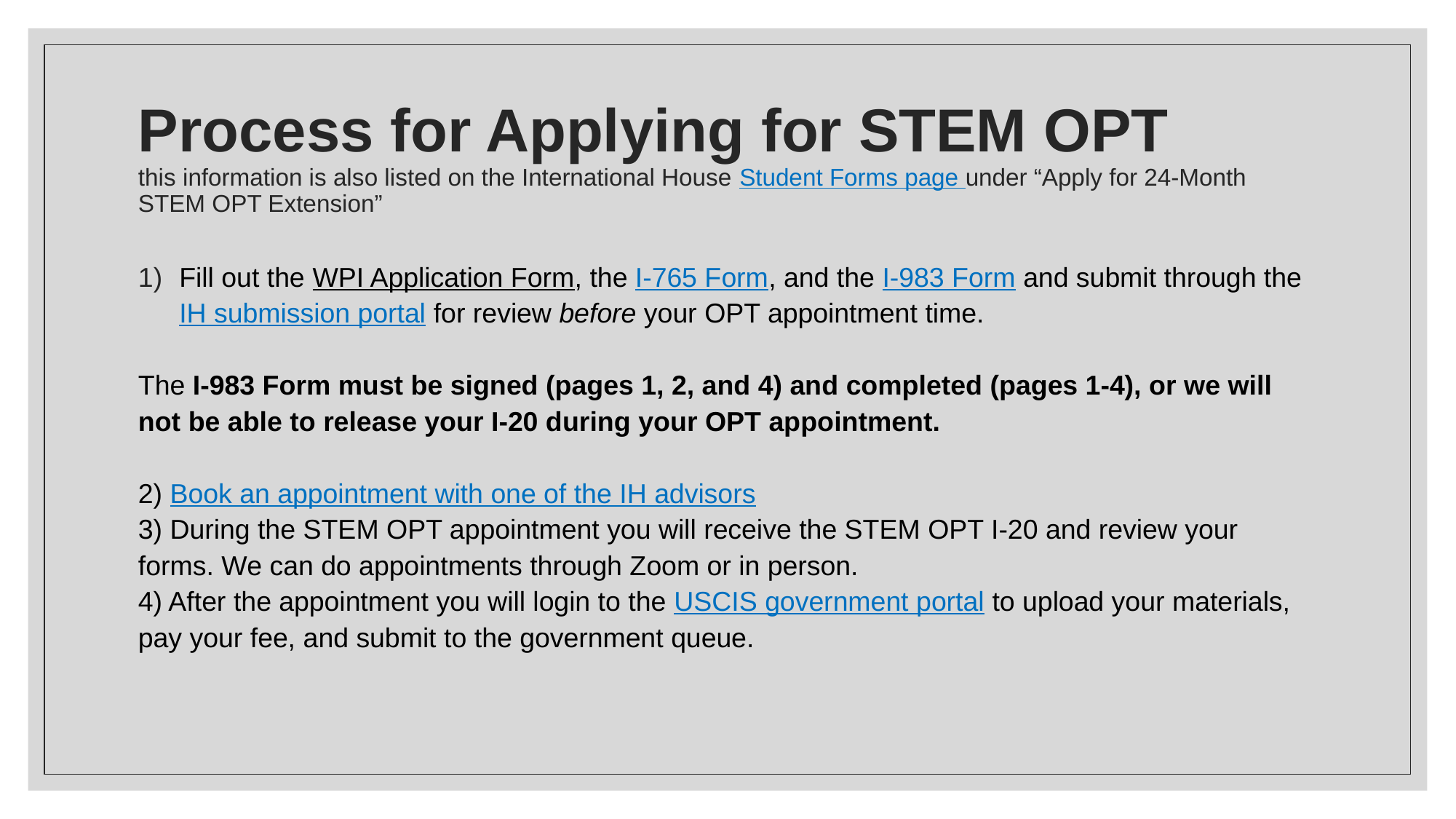

# Process for Applying for STEM OPT this information is also listed on the International House Student Forms page under “Apply for 24-Month STEM OPT Extension”
Fill out the WPI Application Form, the I-765 Form, and the I-983 Form and submit through the IH submission portal for review before your OPT appointment time.

The I-983 Form must be signed (pages 1, 2, and 4) and completed (pages 1-4), or we will not be able to release your I-20 during your OPT appointment.

2) Book an appointment with one of the IH advisors
3) During the STEM OPT appointment you will receive the STEM OPT I-20 and review your forms. We can do appointments through Zoom or in person.
4) After the appointment you will login to the USCIS government portal to upload your materials, pay your fee, and submit to the government queue.